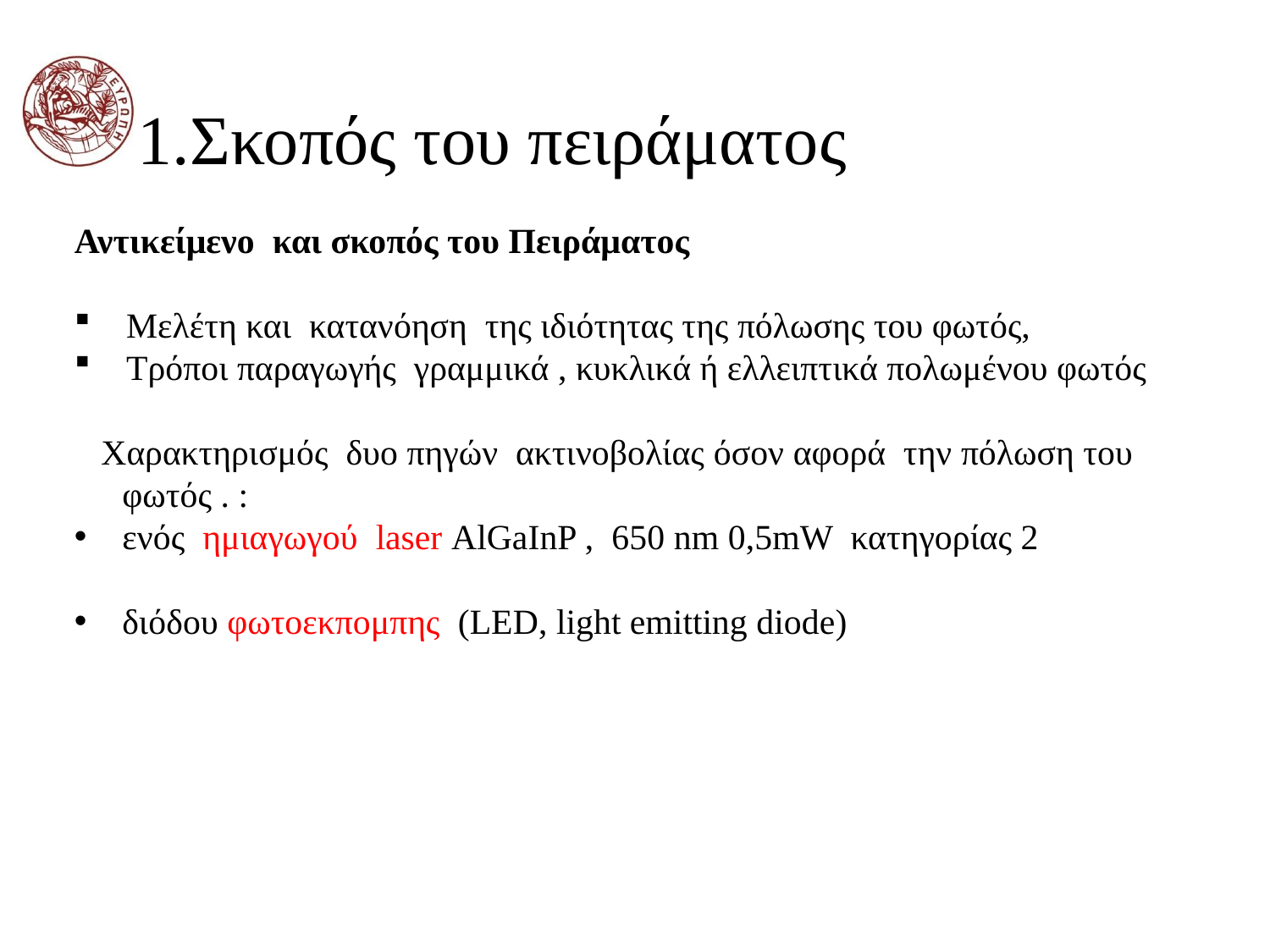

# 1.Σκοπός του πειράματος
Αντικείμενο  και σκοπός του Πειράματος

    Μελέτη και  κατανόηση  της ιδιότητας της πόλωσης του φωτός,
    Τρόποι παραγωγής  γραμμικά , κυκλικά ή ελλειπτικά πολωμένου φωτός

   Χαρακτηρισμός  δυο πηγών  ακτινοβολίας όσον αφορά  την πόλωση του φωτός . :
ενός  ημιαγωγού  laser AlGaInP ,  650 nm 0,5mW  κατηγορίας 2

διόδου φωτοεκπομπης  (LED, light emitting diode)